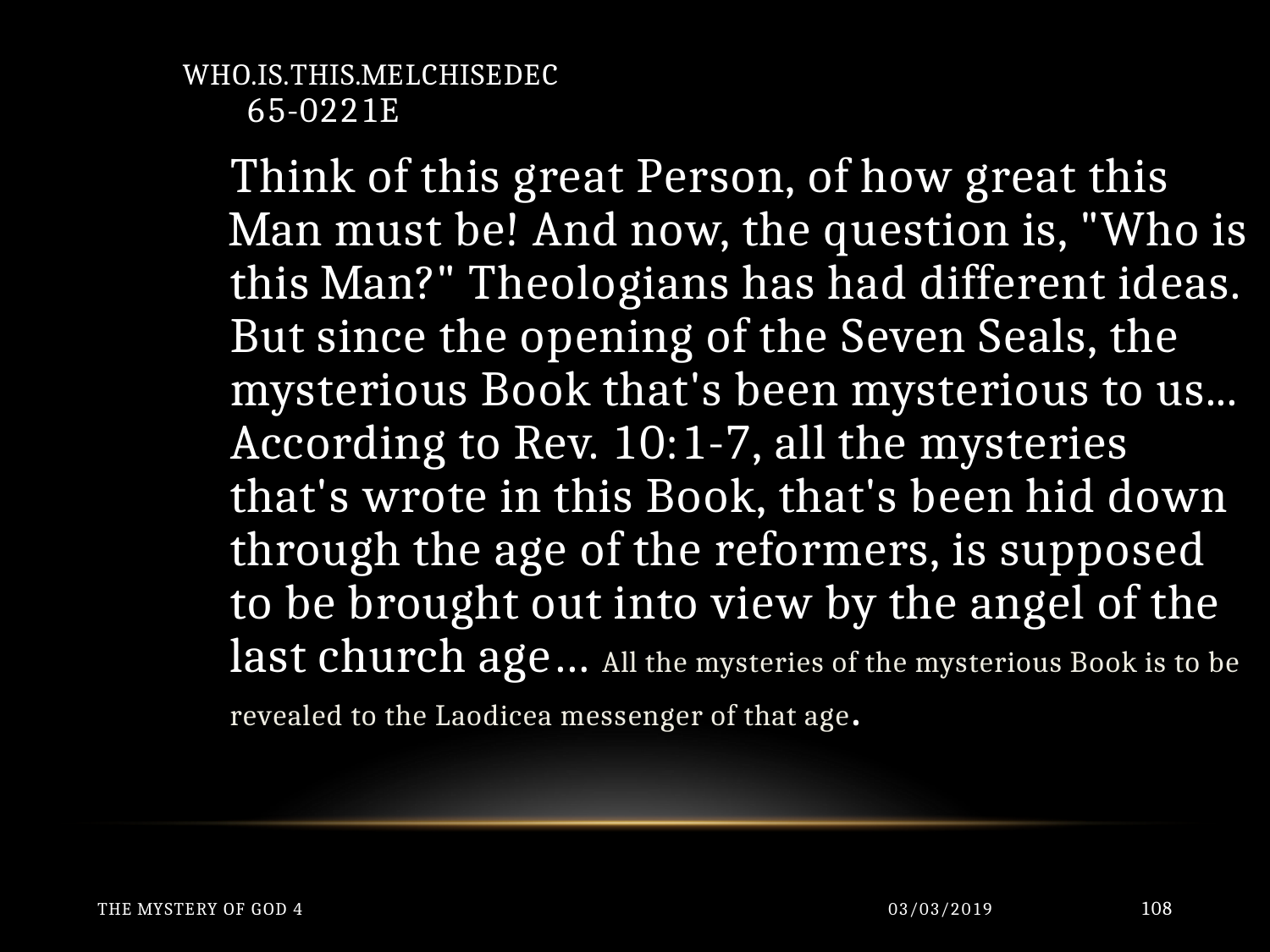

WHO.IS.THIS.MELCHISEDEC
  65-0221E
	Think of this great Person, of how great this Man must be! And now, the question is, "Who is this Man?" Theologians has had different ideas. But since the opening of the Seven Seals, the mysterious Book that's been mysterious to us... According to Rev. 10:1-7, all the mysteries that's wrote in this Book, that's been hid down through the age of the reformers, is supposed to be brought out into view by the angel of the last church age… All the mysteries of the mysterious Book is to be revealed to the Laodicea messenger of that age.
The Mystery of God 4
03/03/2019
108